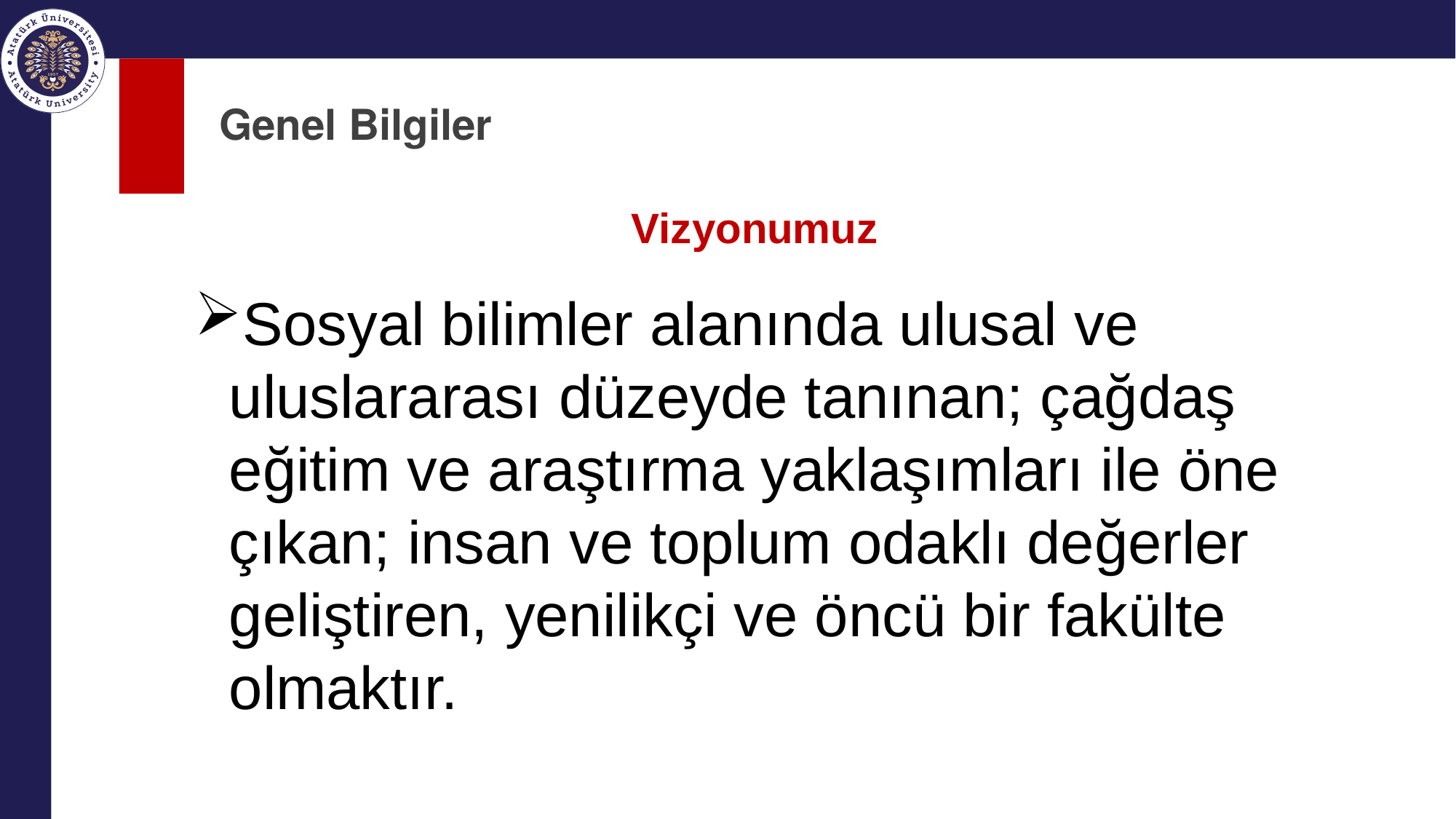

# Genel Bilgiler
				Vizyonumuz

Sosyal bilimler alanında ulusal ve uluslararası düzeyde tanınan; çağdaş eğitim ve araştırma yaklaşımları ile öne çıkan; insan ve toplum odaklı değerler geliştiren, yenilikçi ve öncü bir fakülte olmaktır.